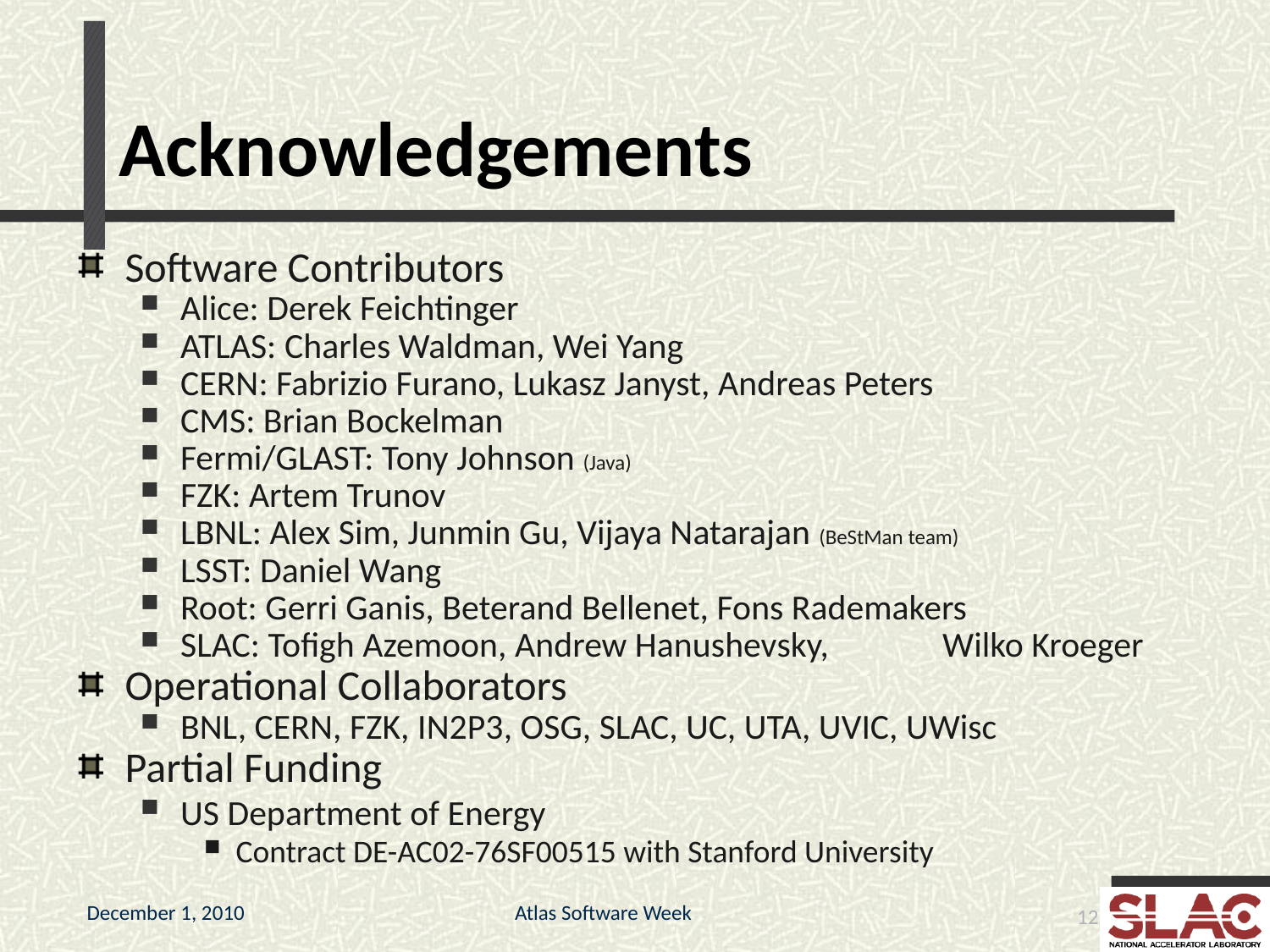

# Acknowledgements
Software Contributors
Alice: Derek Feichtinger
ATLAS: Charles Waldman, Wei Yang
CERN: Fabrizio Furano, Lukasz Janyst, Andreas Peters
CMS: Brian Bockelman
Fermi/GLAST: Tony Johnson (Java)
FZK: Artem Trunov
LBNL: Alex Sim, Junmin Gu, Vijaya Natarajan (BeStMan team)
LSST: Daniel Wang
Root: Gerri Ganis, Beterand Bellenet, Fons Rademakers
SLAC: Tofigh Azemoon, Andrew Hanushevsky,	Wilko Kroeger
Operational Collaborators
BNL, CERN, FZK, IN2P3, OSG, SLAC, UC, UTA, UVIC, UWisc
Partial Funding
US Department of Energy
Contract DE-AC02-76SF00515 with Stanford University
 Atlas Software Week
12